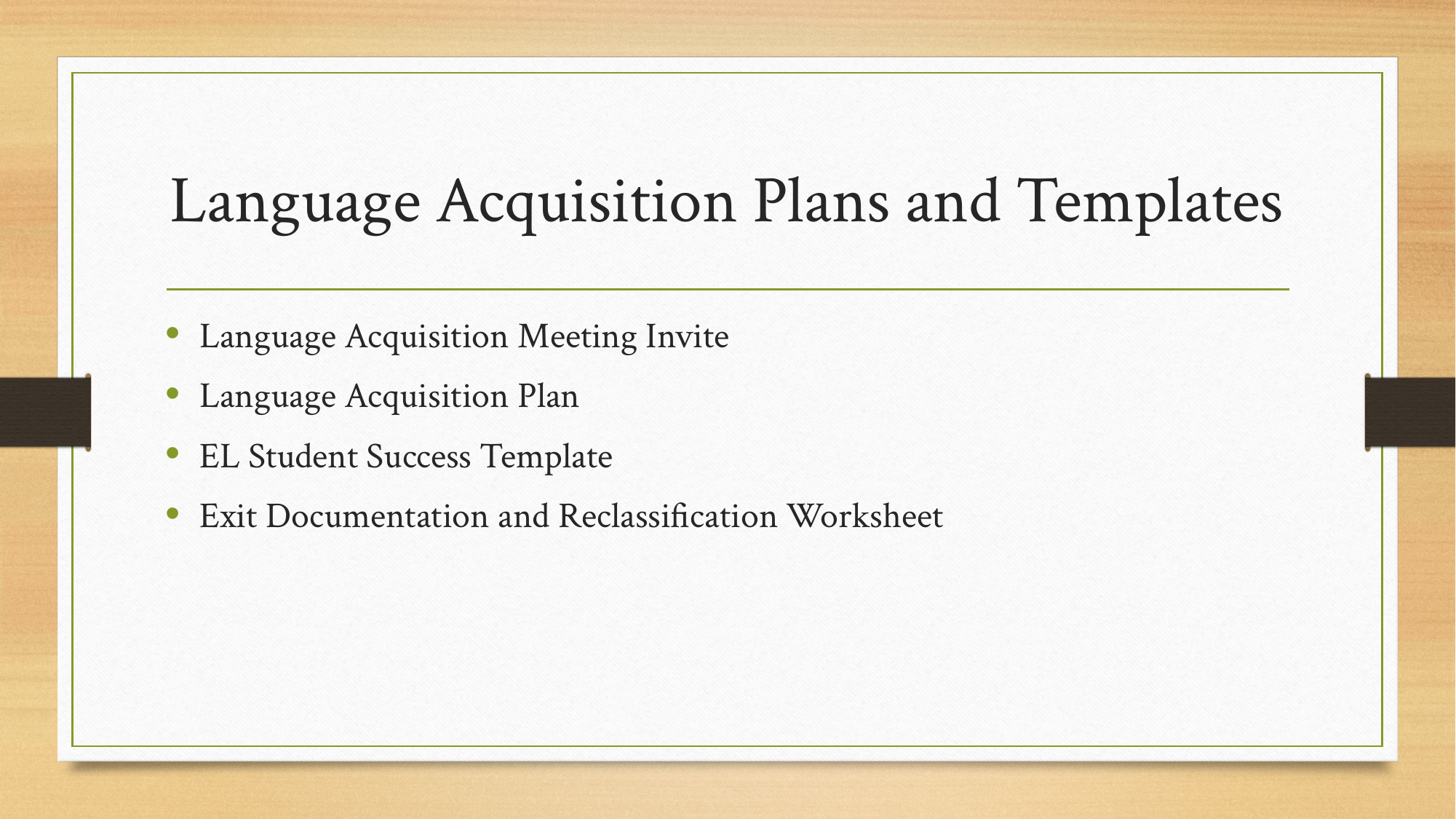

# Language Acquisition Plans and Templates
Language Acquisition Meeting Invite
Language Acquisition Plan
EL Student Success Template
Exit Documentation and Reclassification Worksheet